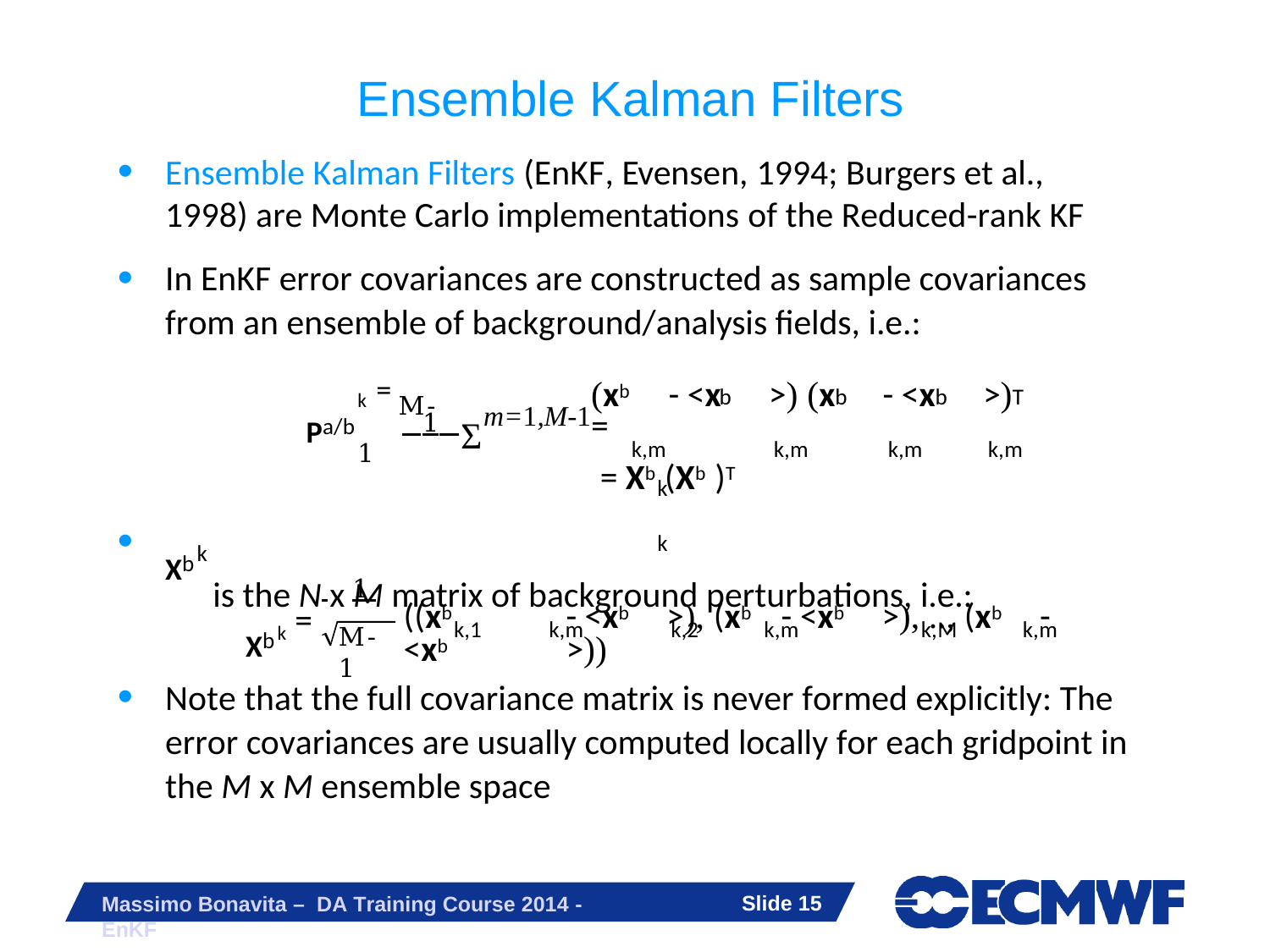

# Ensemble Kalman Filters
Ensemble Kalman Filters (EnKF, Evensen, 1994; Burgers et al., 1998) are Monte Carlo implementations of the Reduced-rank KF
In EnKF error covariances are constructed as sample covariances from an ensemble of background/analysis fields, i.e.:
   1   Σ
(xb	- <x	>) (x	- <x	>)  =
k,m	k,m	k,m	k,m
Pa/b
b	b	b	T
k  = M-1
m=1,M-1
= Xb  (Xb  )T
k	k
is the N x M matrix of background perturbations, i.e.:
•
Xb
k
 	1
((xb	- <xb	>), (xb	- <xb	>), .., (xb	- <xb	>))
Xb
k =
k,1	k,m	k,2	k,m	k,M	k,m
M-1

Note that the full covariance matrix is never formed explicitly: The error covariances are usually computed locally for each gridpoint in the M x M ensemble space

Slide 15
Massimo Bonavita –  DA Training Course 2014 - EnKF